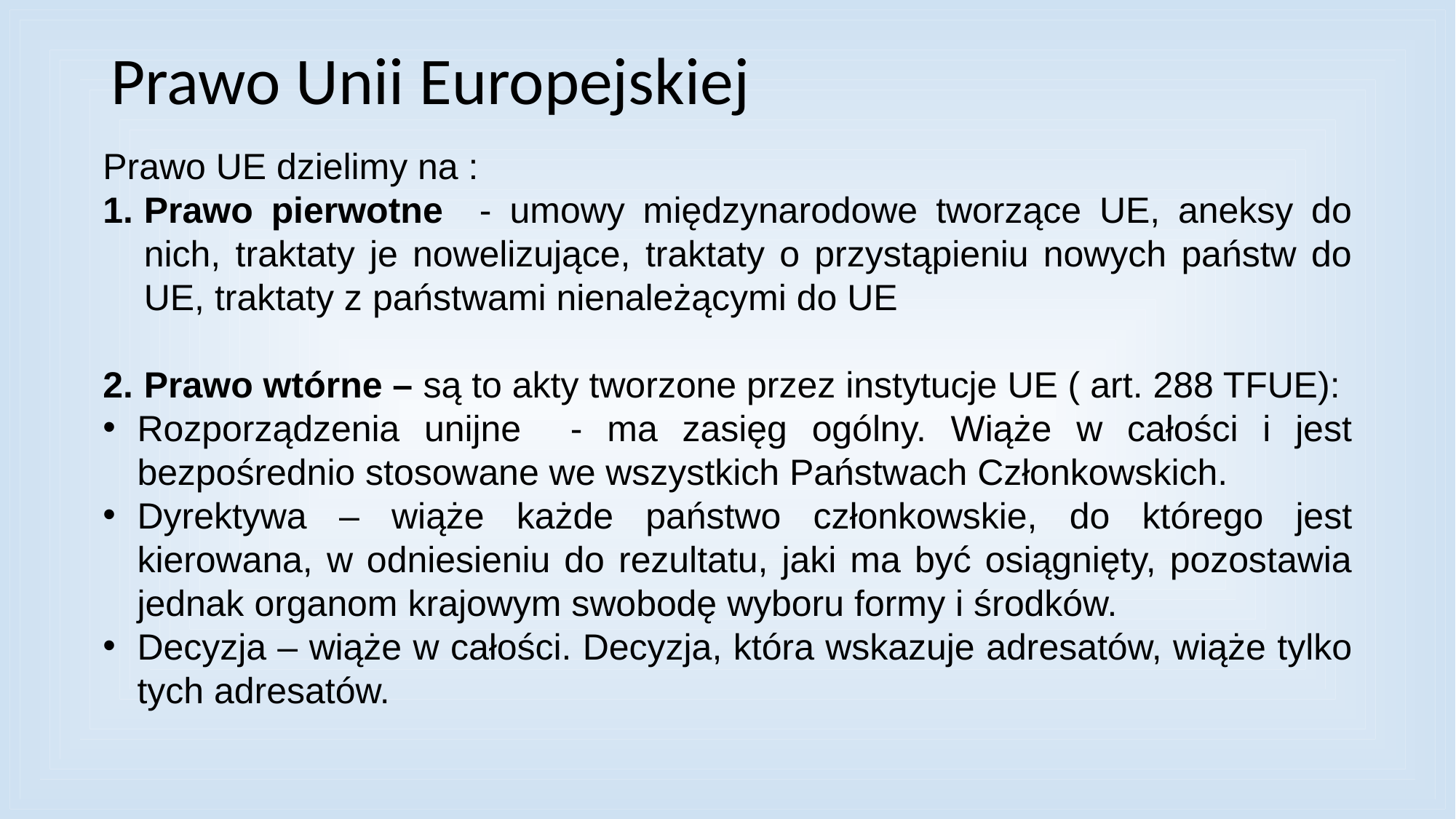

# Prawo Unii Europejskiej
Prawo UE dzielimy na :
Prawo pierwotne  - umowy międzynarodowe tworzące UE, aneksy do nich, traktaty je nowelizujące, traktaty o przystąpieniu nowych państw do UE, traktaty z państwami nienależącymi do UE

Prawo wtórne – są to akty tworzone przez instytucje UE ( art. 288 TFUE):
Rozporządzenia unijne  - ma zasięg ogólny. Wiąże w całości i jest bezpośrednio stosowane we wszystkich Państwach Członkowskich.
Dyrektywa – wiąże każde państwo członkowskie, do którego jest kierowana, w odniesieniu do rezultatu, jaki ma być osiągnięty, pozostawia jednak organom krajowym swobodę wyboru formy i środków.
Decyzja – wiąże w całości. Decyzja, która wskazuje adresatów, wiąże tylko tych adresatów.